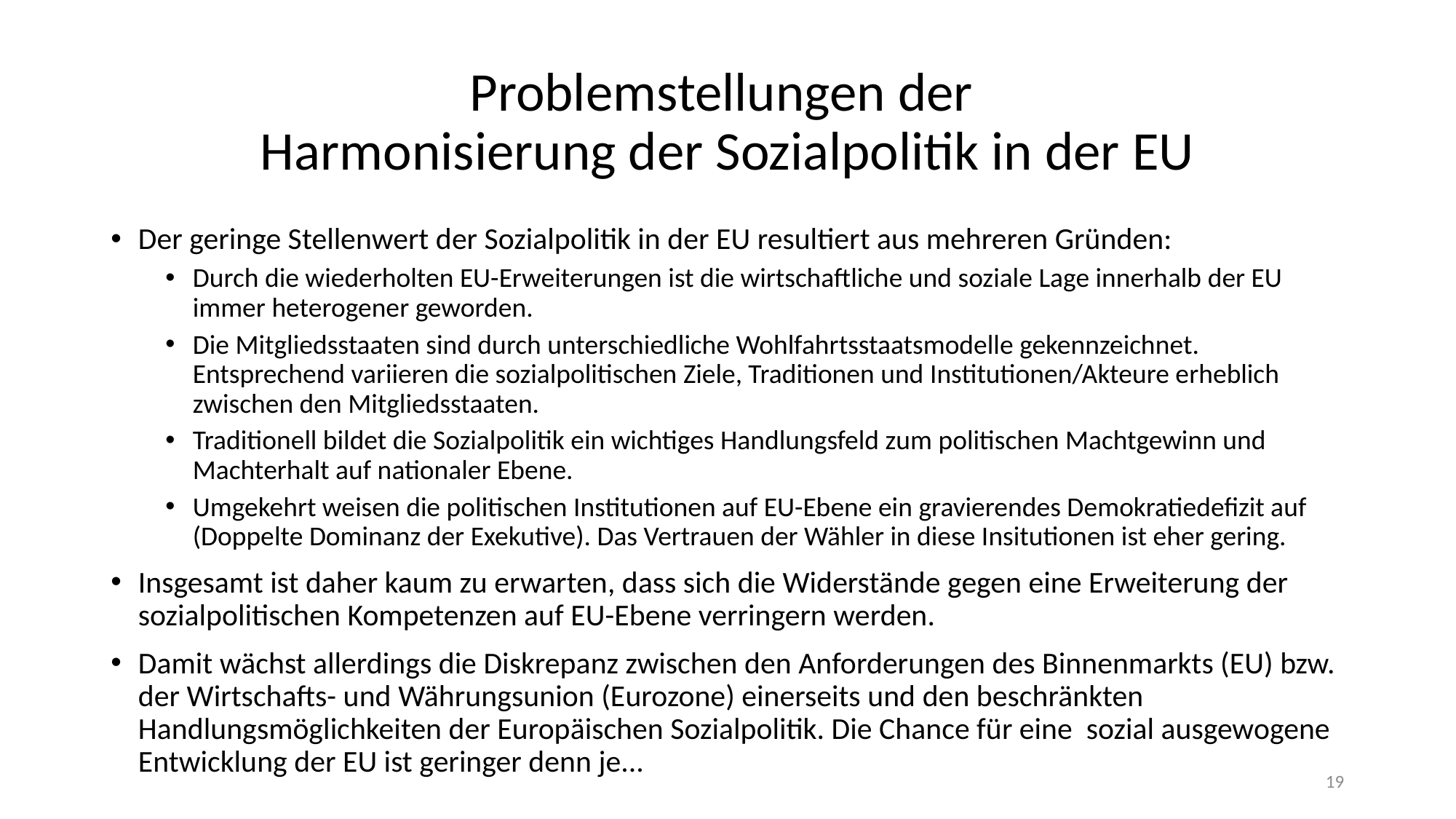

# Problemstellungen der Harmonisierung der Sozialpolitik in der EU
Der geringe Stellenwert der Sozialpolitik in der EU resultiert aus mehreren Gründen:
Durch die wiederholten EU-Erweiterungen ist die wirtschaftliche und soziale Lage innerhalb der EU immer heterogener geworden.
Die Mitgliedsstaaten sind durch unterschiedliche Wohlfahrtsstaatsmodelle gekennzeichnet. Entsprechend variieren die sozialpolitischen Ziele, Traditionen und Institutionen/Akteure erheblich zwischen den Mitgliedsstaaten.
Traditionell bildet die Sozialpolitik ein wichtiges Handlungsfeld zum politischen Machtgewinn und Machterhalt auf nationaler Ebene.
Umgekehrt weisen die politischen Institutionen auf EU-Ebene ein gravierendes Demokratiedefizit auf (Doppelte Dominanz der Exekutive). Das Vertrauen der Wähler in diese Insitutionen ist eher gering.
Insgesamt ist daher kaum zu erwarten, dass sich die Widerstände gegen eine Erweiterung der sozialpolitischen Kompetenzen auf EU-Ebene verringern werden.
Damit wächst allerdings die Diskrepanz zwischen den Anforderungen des Binnenmarkts (EU) bzw. der Wirtschafts- und Währungsunion (Eurozone) einerseits und den beschränkten Handlungsmöglichkeiten der Europäischen Sozialpolitik. Die Chance für eine  sozial ausgewogene Entwicklung der EU ist geringer denn je...

19